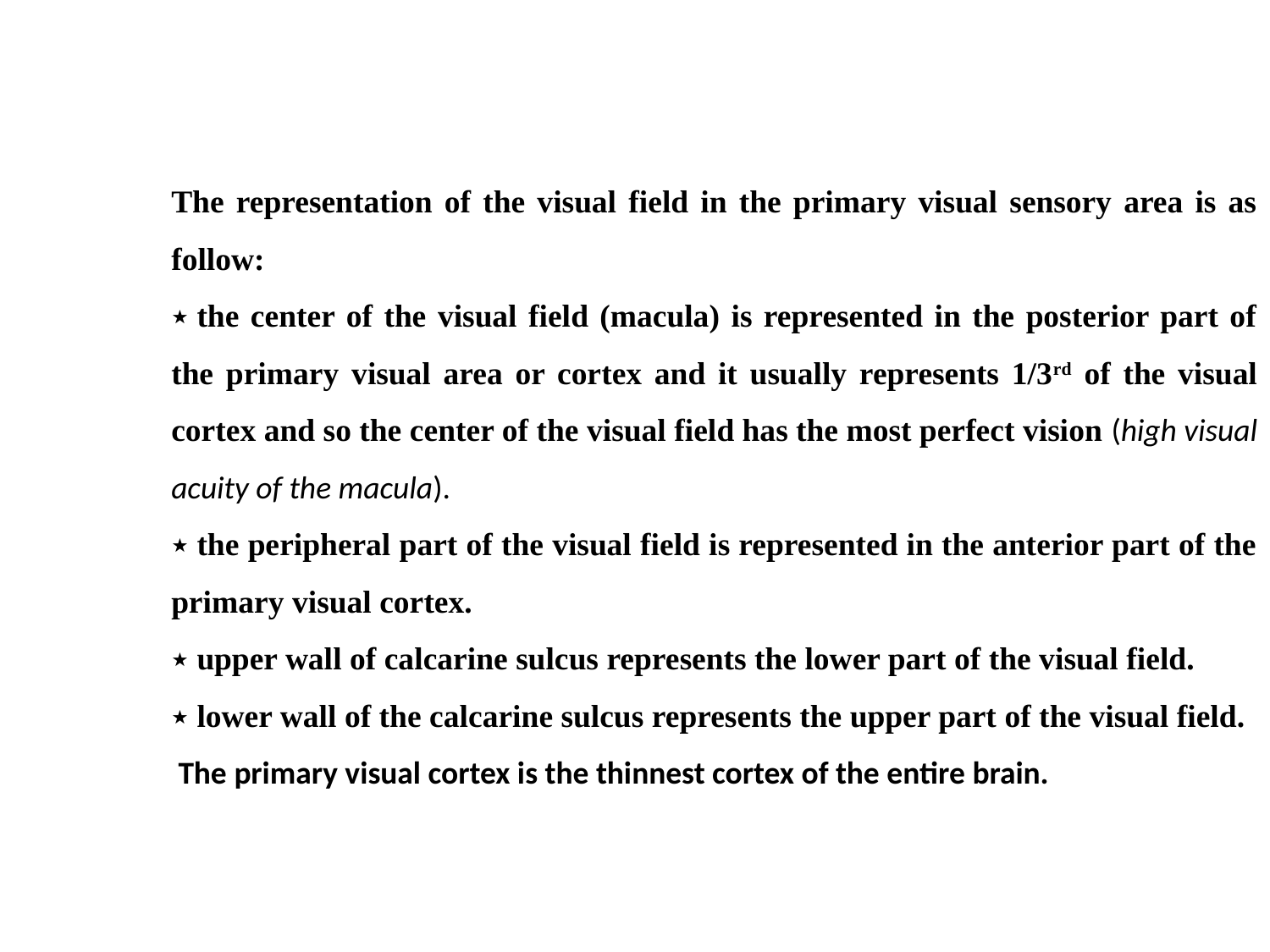

The representation of the visual field in the primary visual sensory area is as follow:
٭ the center of the visual field (macula) is represented in the posterior part of the primary visual area or cortex and it usually represents 1/3rd of the visual cortex and so the center of the visual field has the most perfect vision (high visual acuity of the macula).
٭ the peripheral part of the visual field is represented in the anterior part of the primary visual cortex.
٭ upper wall of calcarine sulcus represents the lower part of the visual field.
٭ lower wall of the calcarine sulcus represents the upper part of the visual field.
 The primary visual cortex is the thinnest cortex of the entire brain.